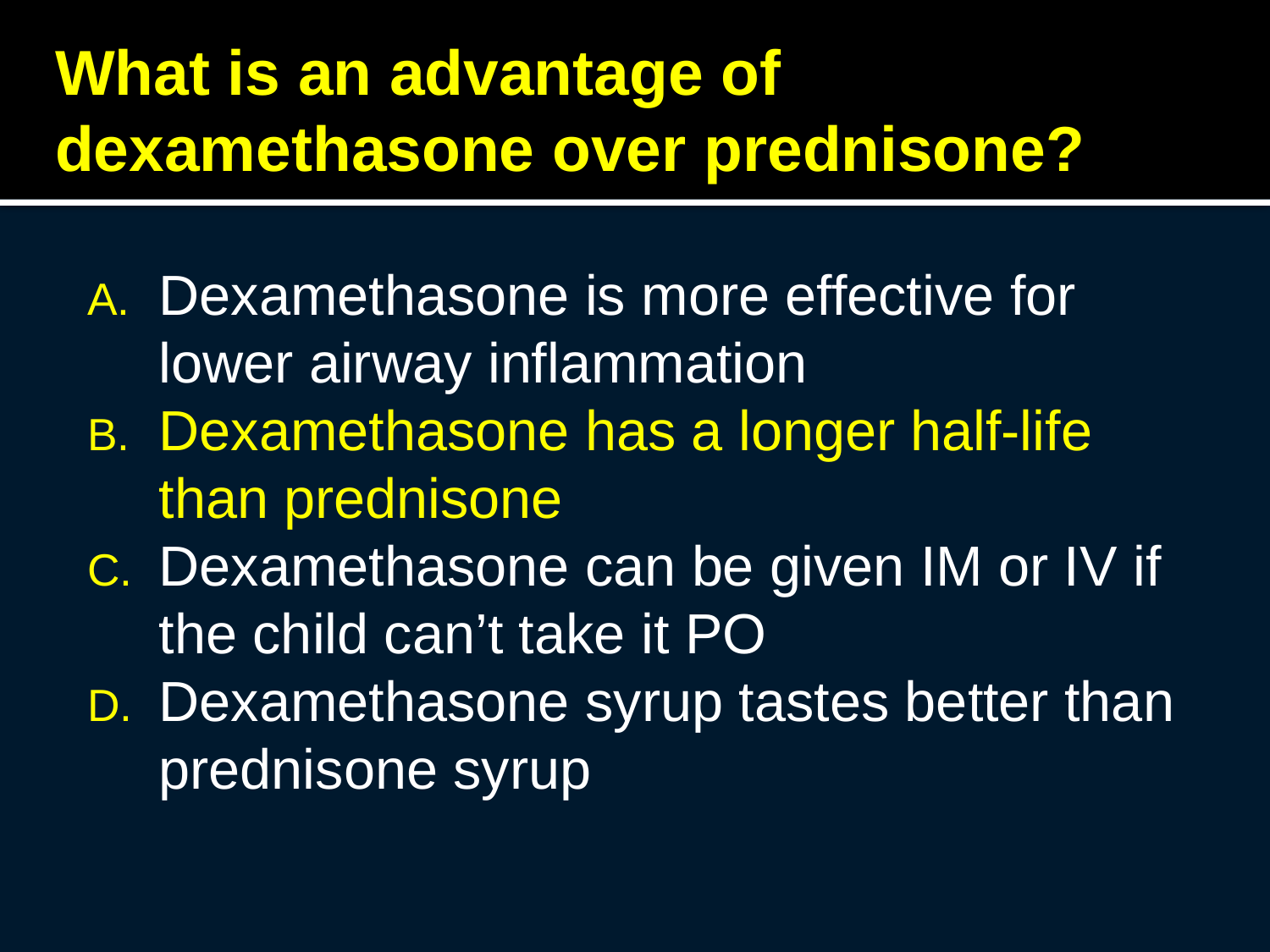

# What is an advantage of dexamethasone over prednisone?
Dexamethasone is more effective for lower airway inflammation
Dexamethasone has a longer half-life than prednisone
Dexamethasone can be given IM or IV if the child can’t take it PO
Dexamethasone syrup tastes better than prednisone syrup